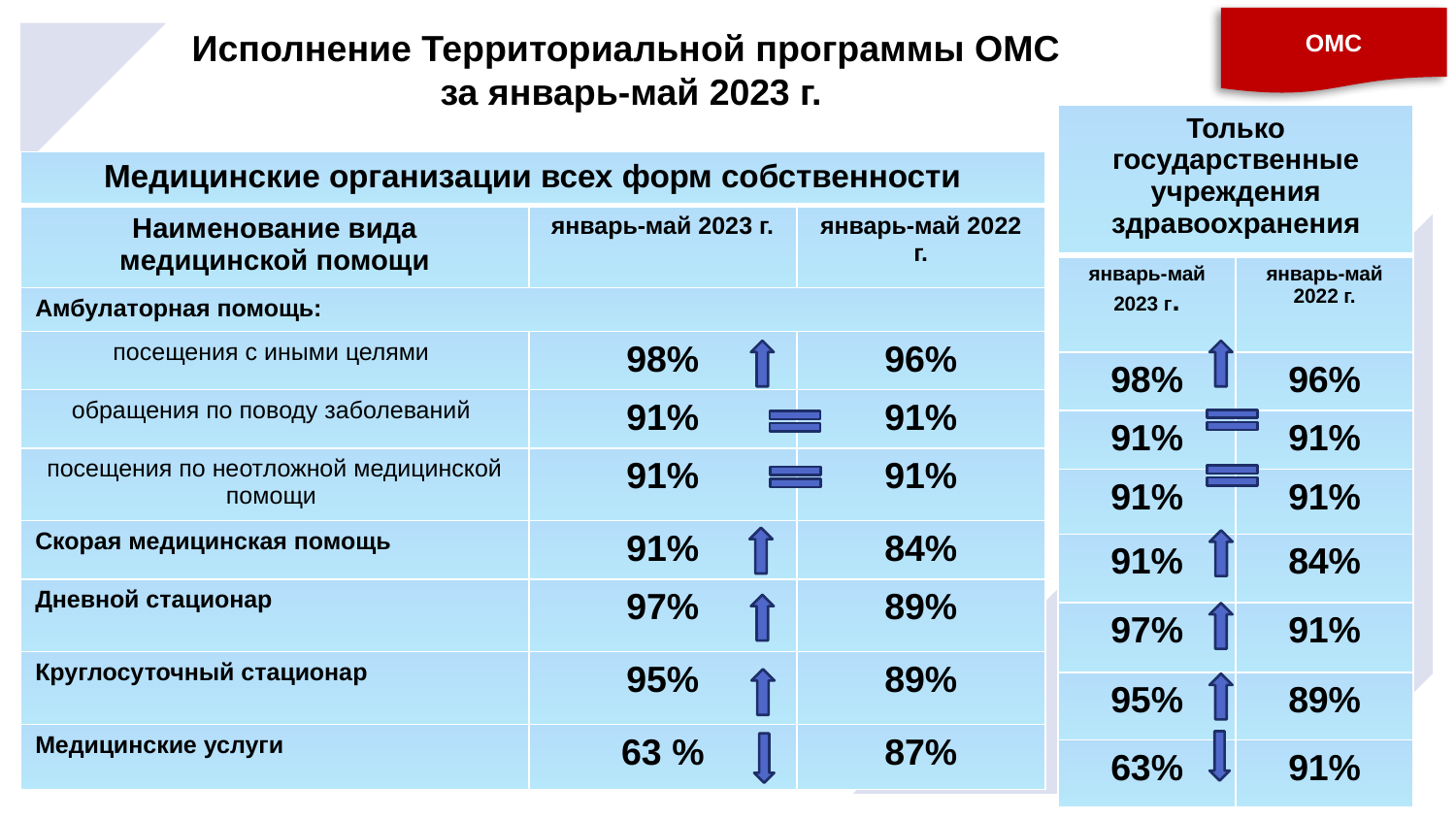

ОМС

Исполнение Территориальной программы ОМС
за январь-май 2023 г.

| Только государственные учреждения здравоохранения |  |
| --- | --- |
| январь-май 2023 г. | январь-май 2022 г. |
| 98% | 96% |
| 91% | 91% |
| 91% | 91% |
| 91% | 84% |
| 97% | 91% |
| 95% | 89% |
| 63% | 91% |
| Медицинские организации всех форм собственности |  |  |
| --- | --- | --- |
| Наименование вида медицинской помощи | январь-май 2023 г. | январь-май 2022 г. |
| Амбулаторная помощь: |  |  |
| посещения с иными целями | 98% | 96% |
| обращения по поводу заболеваний | 91% | 91% |
| посещения по неотложной медицинской помощи | 91% | 91% |
| Скорая медицинская помощь | 91% | 84% |
| Дневной стационар | 97% | 89% |
| Круглосуточный стационар | 95% | 89% |
| Медицинские услуги | 63 % | 87% |